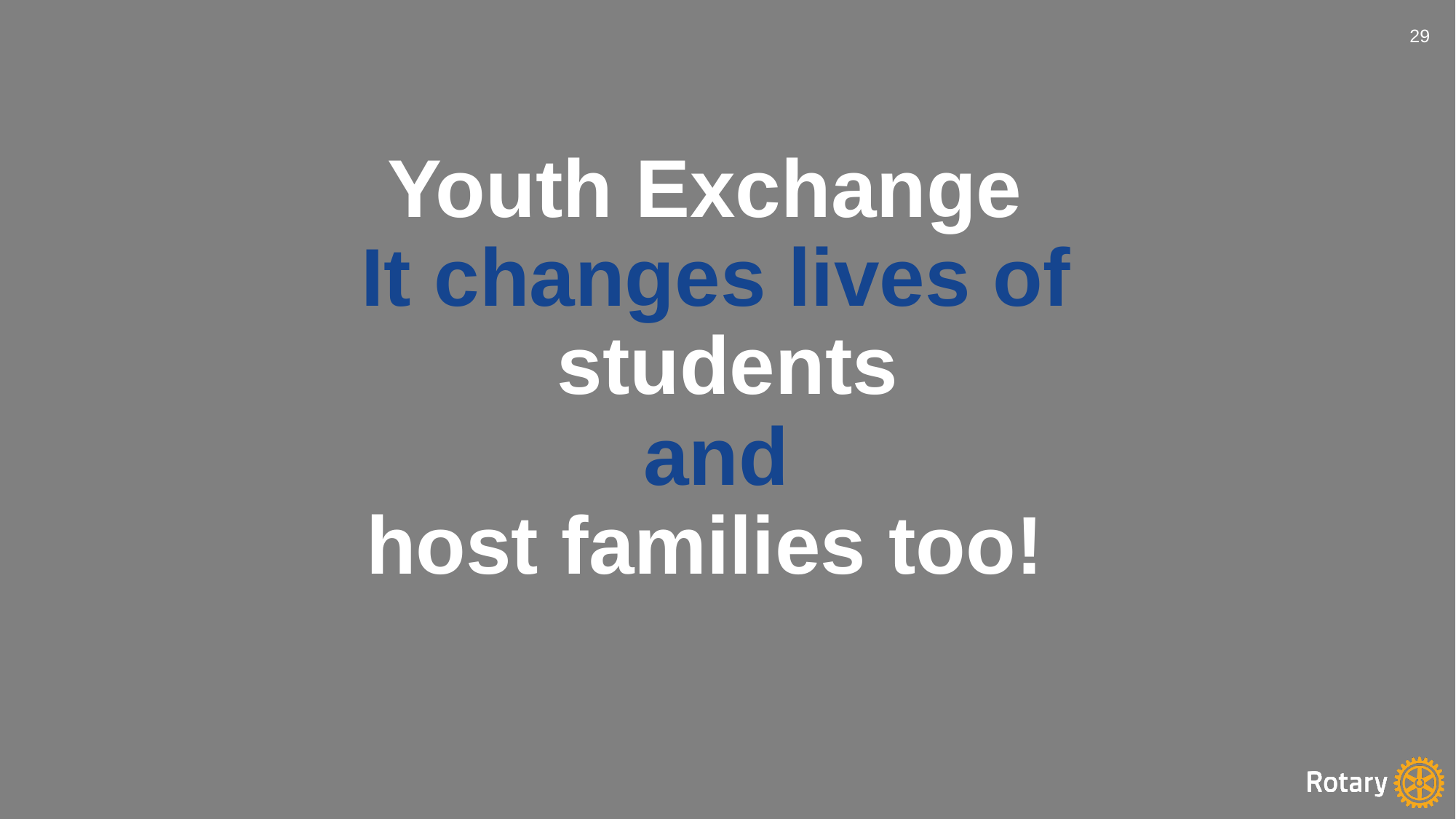

29
Youth Exchange
It changes lives of
students

and
host families too!